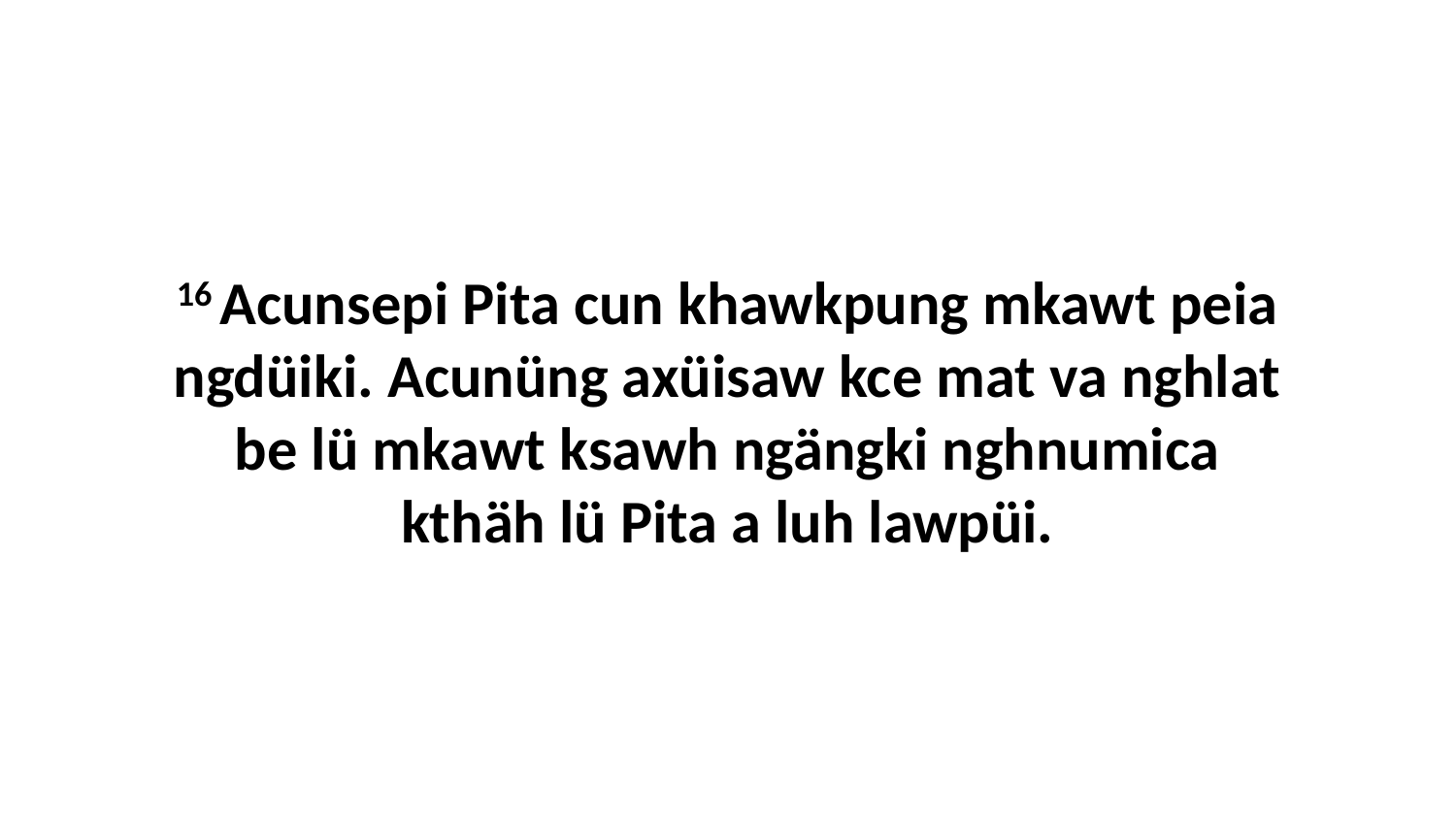

16 Acunsepi Pita cun khawkpung mkawt peia ngdüiki. Acunüng axüisaw kce mat va nghlat be lü mkawt ksawh ngängki nghnumica kthäh lü Pita a luh lawpüi.